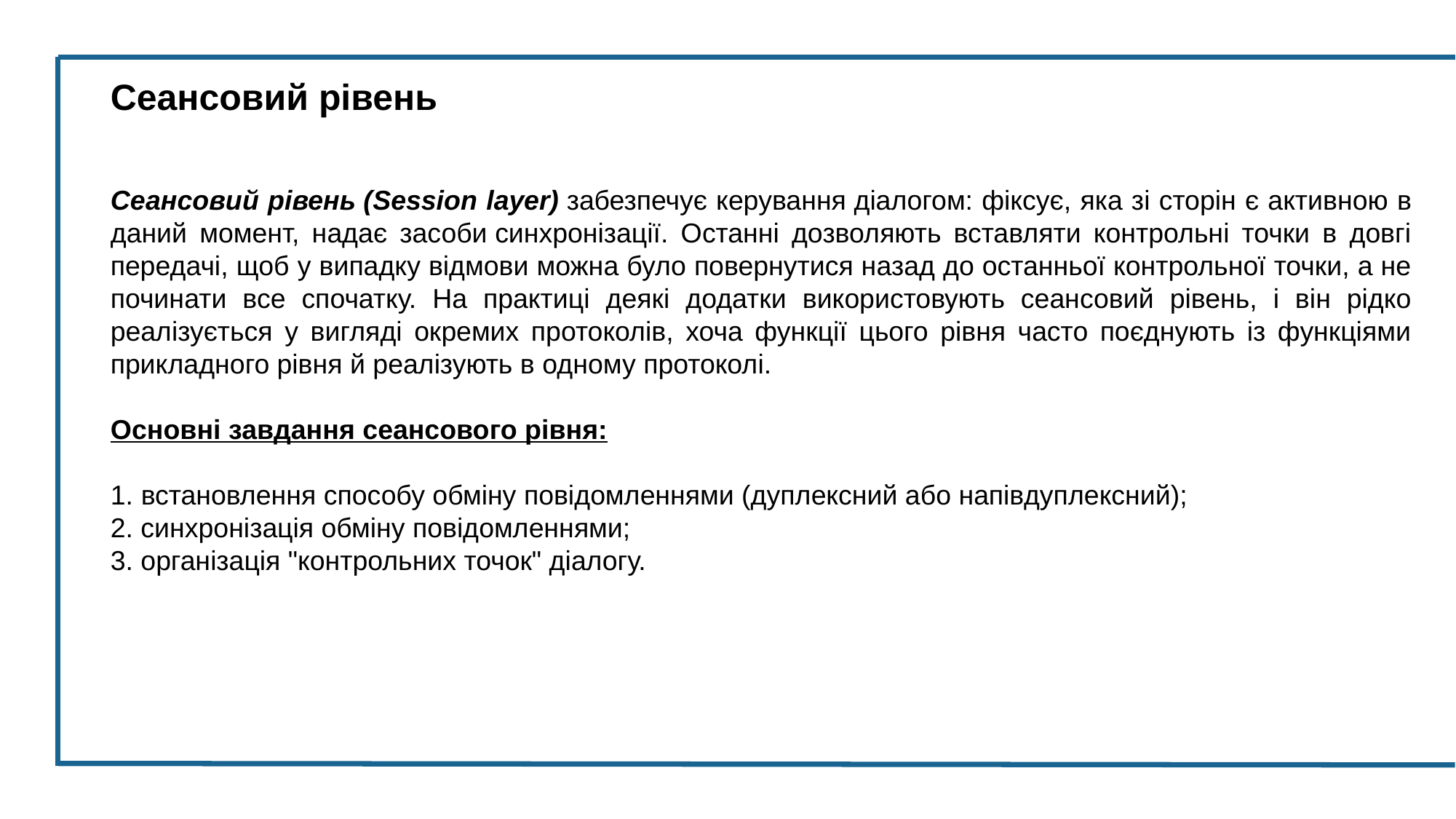

Сеансовий рівень

Сеансовий рівень (Session layer) забезпечує керування діалогом: фіксує, яка зі сторін є активною в даний момент, надає засоби синхронізації. Останні дозволяють вставляти контрольні точки в довгі передачі, щоб у випадку відмови можна було повернутися назад до останньої контрольної точки, а не починати все спочатку. На практиці деякі додатки використовують сеансовий рівень, і він рідко реалізується у вигляді окремих протоколів, хоча функції цього рівня часто поєднують із функціями прикладного рівня й реалізують в одному протоколі.

Основні завдання сеансового рівня:

1. встановлення способу обміну повідомленнями (дуплексний або напівдуплексний);
2. синхронізація обміну повідомленнями;
3. організація "контрольних точок" діалогу.